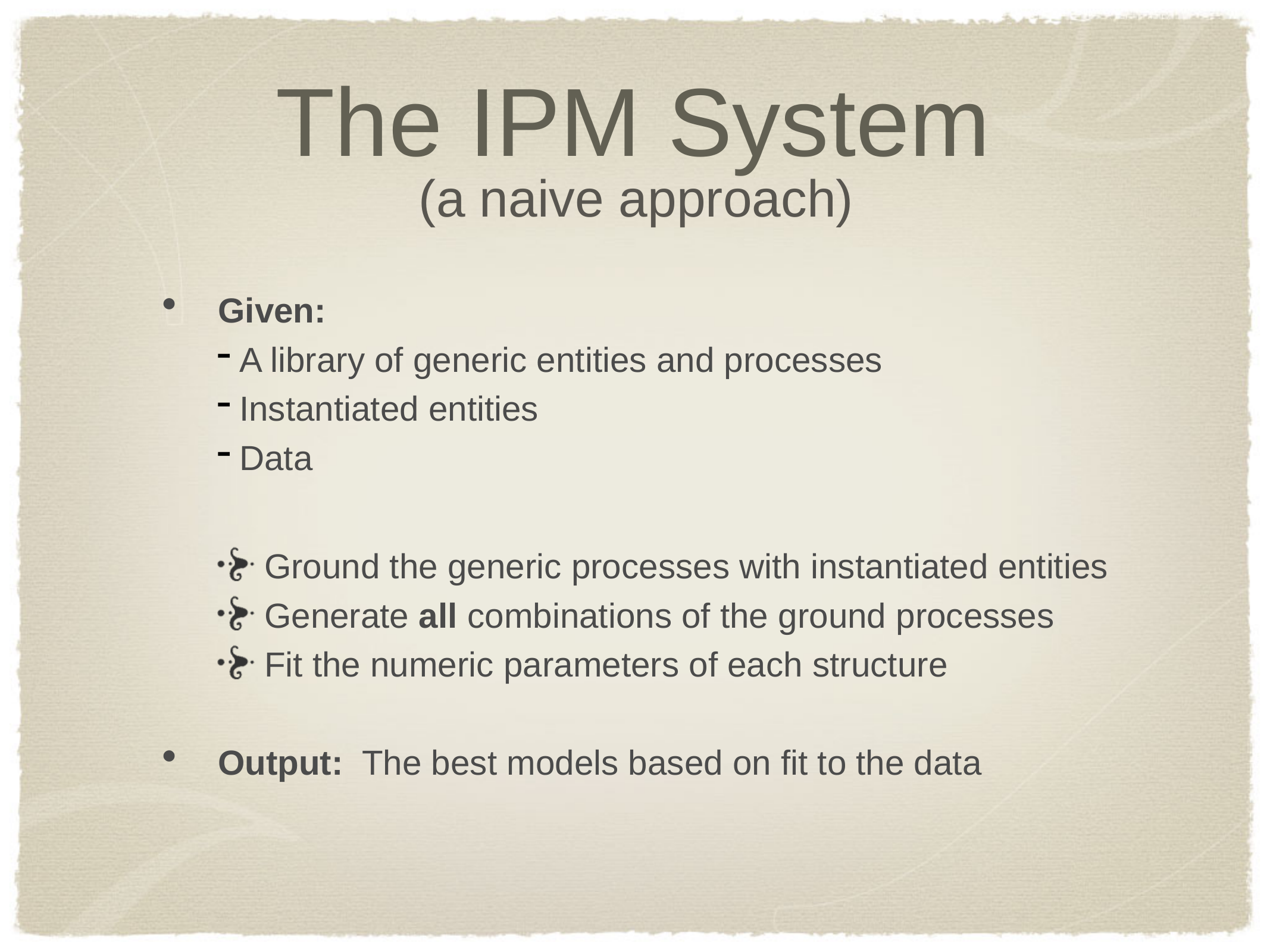

# The IPM System
(a naive approach)
Given:
A library of generic entities and processes
Instantiated entities
Data

 Ground the generic processes with instantiated entities
 Generate all combinations of the ground processes
 Fit the numeric parameters of each structure

Output:  The best models based on fit to the data